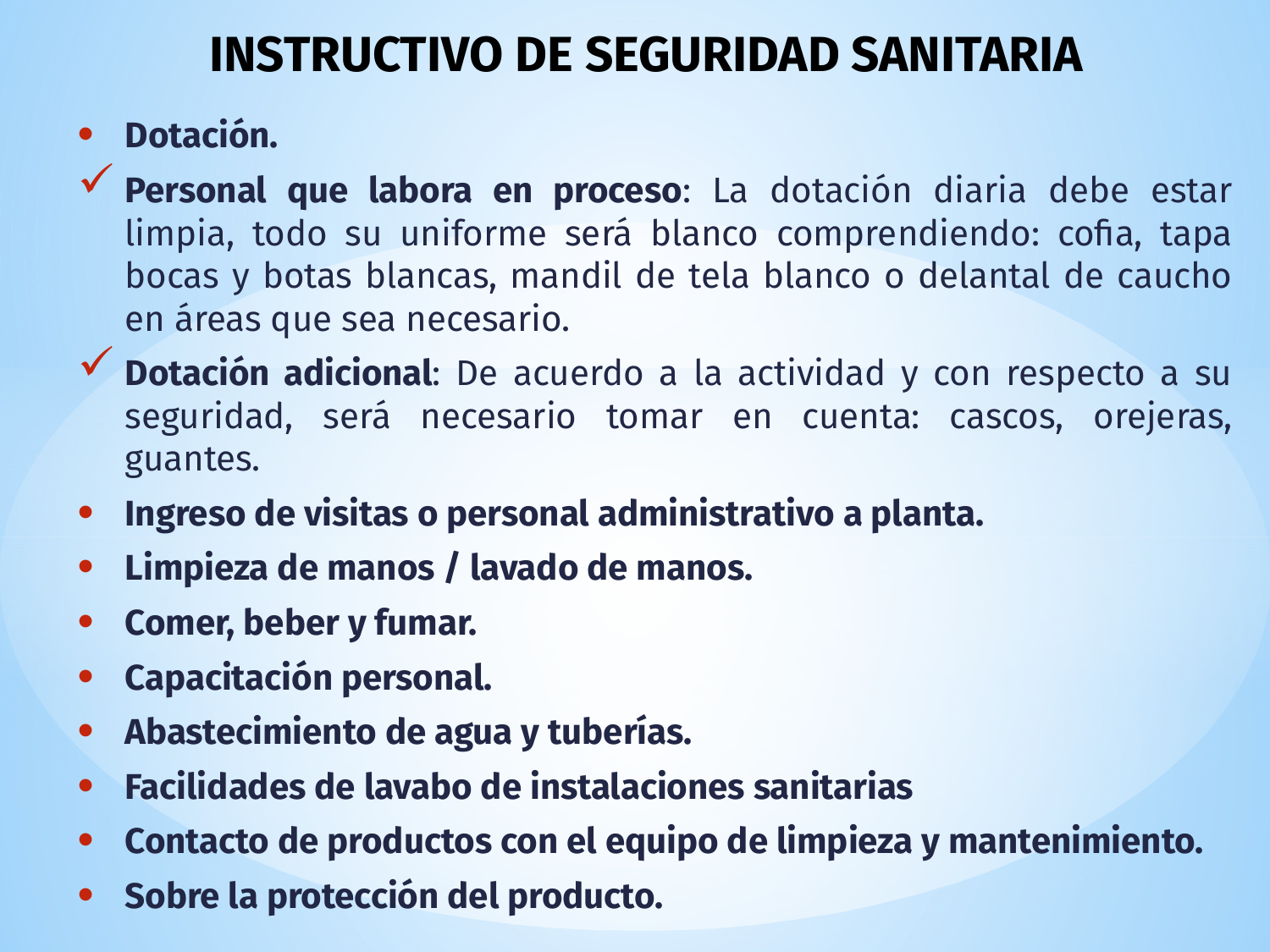

# INSTRUCTIVO DE SEGURIDAD SANITARIA
Dotación.
Personal que labora en proceso: La dotación diaria debe estar limpia, todo su uniforme será blanco comprendiendo: cofia, tapa bocas y botas blancas, mandil de tela blanco o delantal de caucho en áreas que sea necesario.
Dotación adicional: De acuerdo a la actividad y con respecto a su seguridad, será necesario tomar en cuenta: cascos, orejeras, guantes.
Ingreso de visitas o personal administrativo a planta.
Limpieza de manos / lavado de manos.
Comer, beber y fumar.
Capacitación personal.
Abastecimiento de agua y tuberías.
Facilidades de lavabo de instalaciones sanitarias
Contacto de productos con el equipo de limpieza y mantenimiento.
Sobre la protección del producto.